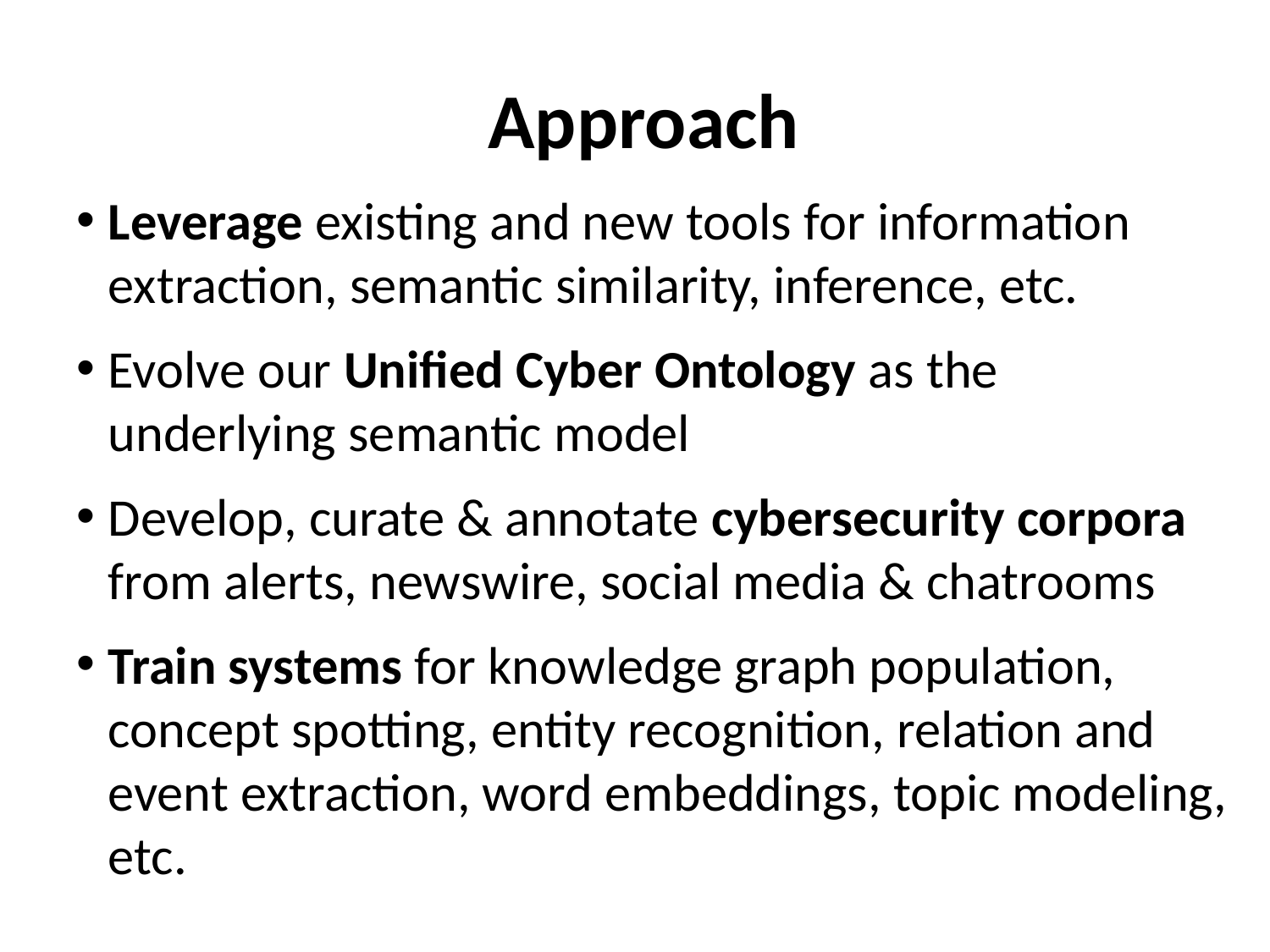

# Approach
Leverage existing and new tools for information extraction, semantic similarity, inference, etc.
Evolve our Unified Cyber Ontology as the underlying semantic model
Develop, curate & annotate cybersecurity corpora from alerts, newswire, social media & chatrooms
Train systems for knowledge graph population, concept spotting, entity recognition, relation and event extraction, word embeddings, topic modeling, etc.